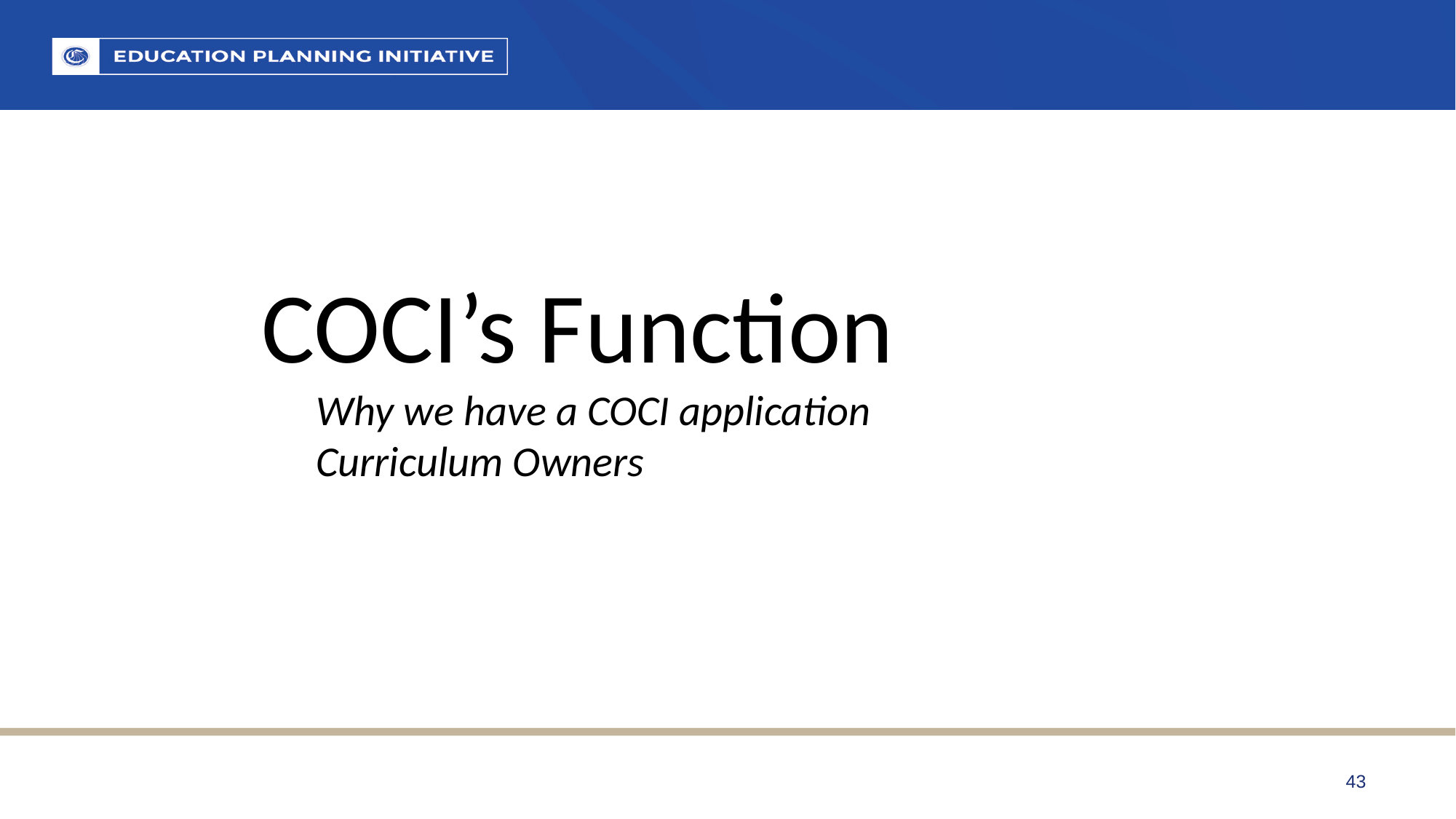

COCI’s Function
Why we have a COCI application
Curriculum Owners